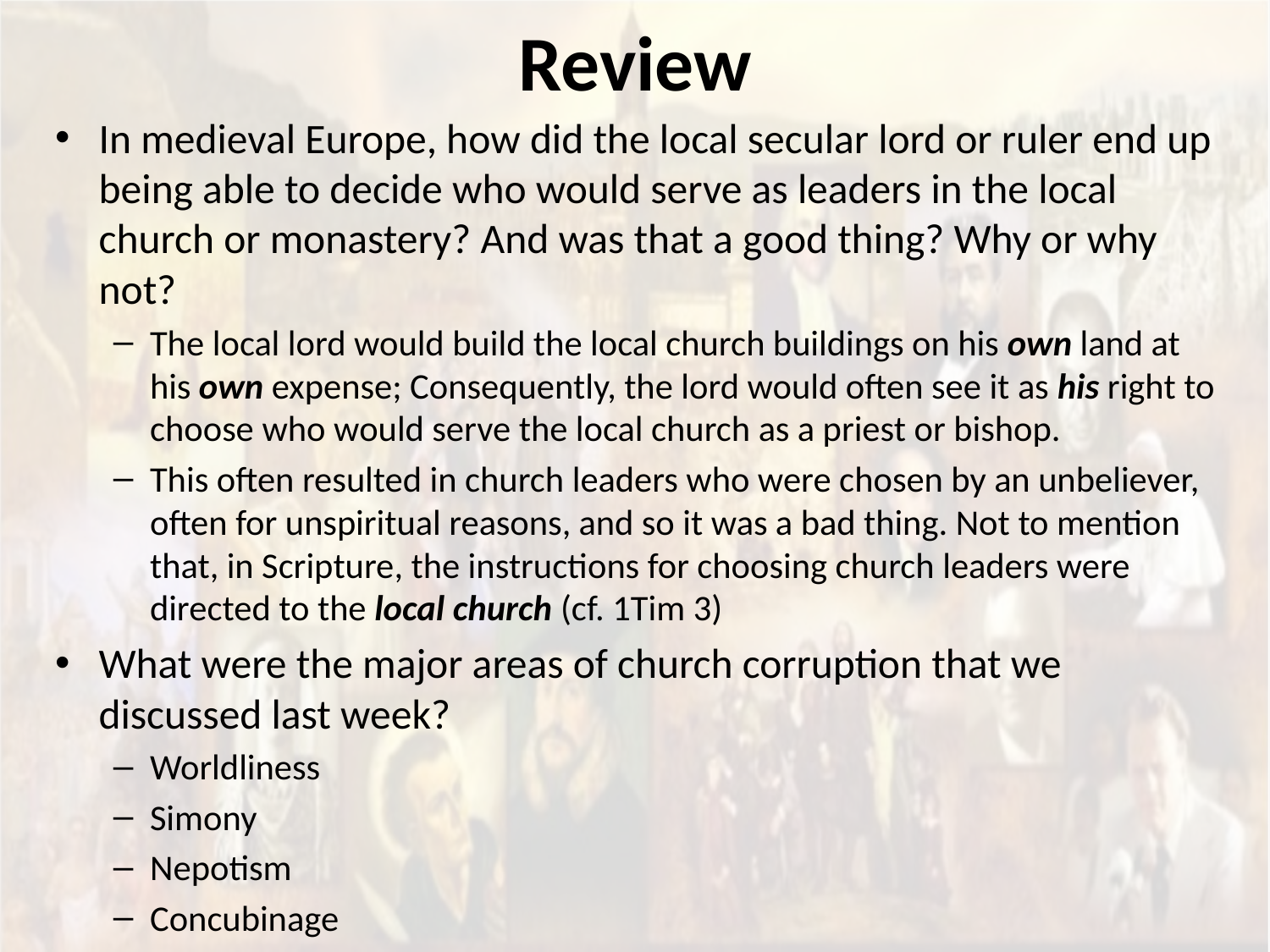

# Review
In medieval Europe, how did the local secular lord or ruler end up being able to decide who would serve as leaders in the local church or monastery? And was that a good thing? Why or why not?
The local lord would build the local church buildings on his own land at his own expense; Consequently, the lord would often see it as his right to choose who would serve the local church as a priest or bishop.
This often resulted in church leaders who were chosen by an unbeliever, often for unspiritual reasons, and so it was a bad thing. Not to mention that, in Scripture, the instructions for choosing church leaders were directed to the local church (cf. 1Tim 3)
What were the major areas of church corruption that we discussed last week?
Worldliness
Simony
Nepotism
Concubinage